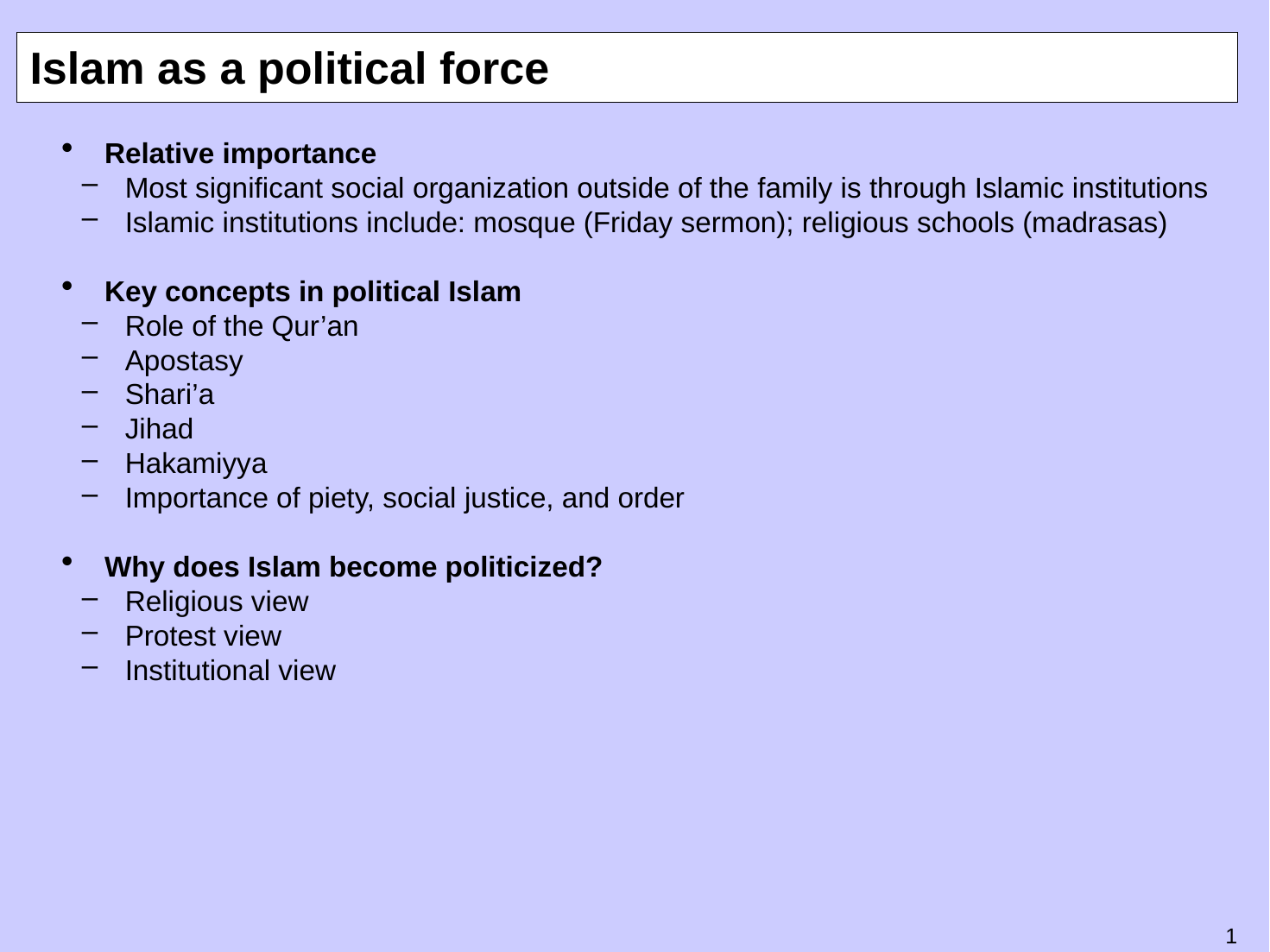

# Islam as a political force

Relative importance
Most significant social organization outside of the family is through Islamic institutions
Islamic institutions include: mosque (Friday sermon); religious schools (madrasas)

Key concepts in political Islam
Role of the Qur’an
Apostasy
Shari’a
Jihad
Hakamiyya
Importance of piety, social justice, and order

Why does Islam become politicized?
Religious view
Protest view
Institutional view

1